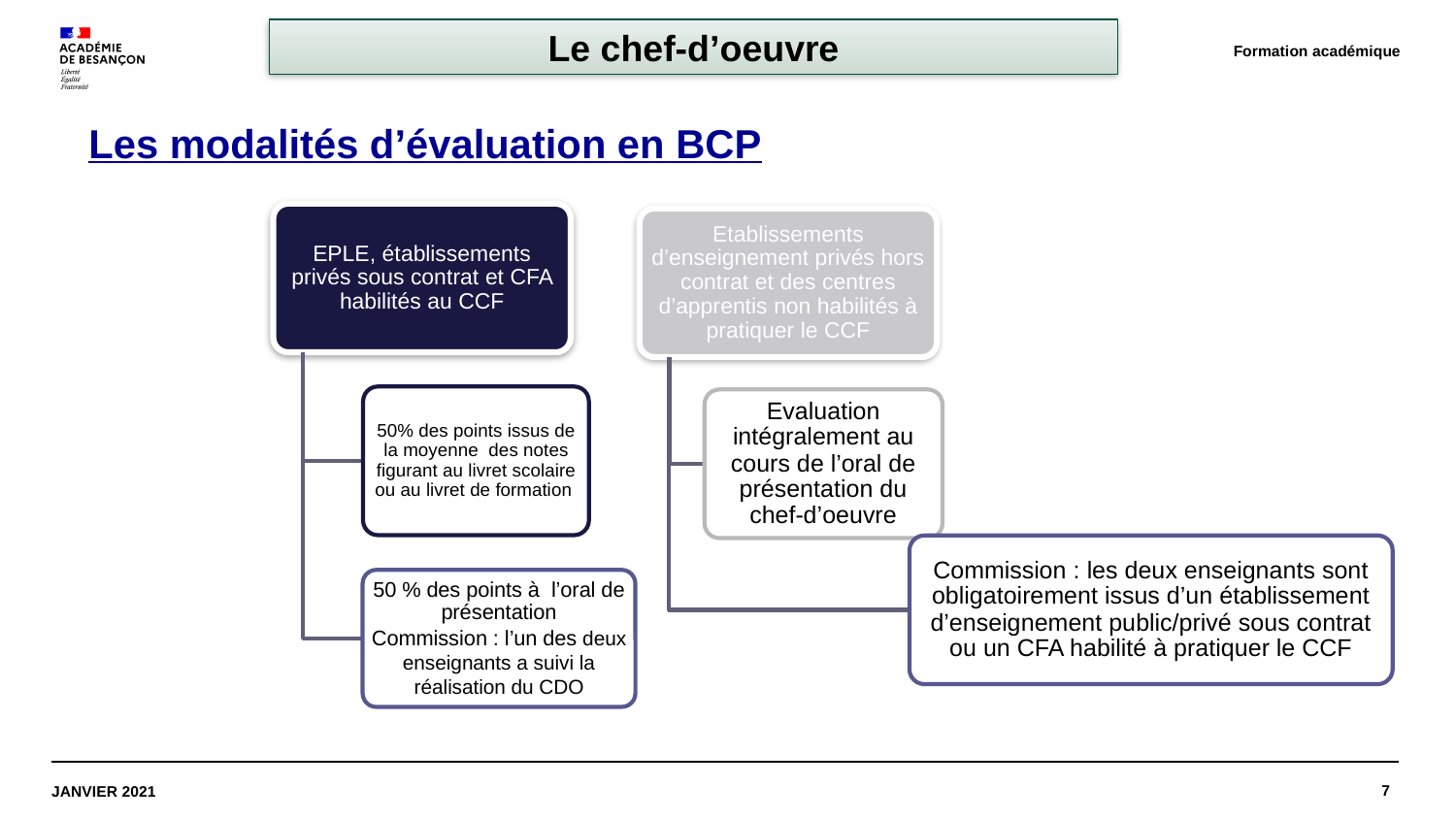

Le chef-d’oeuvre
Formation académique

Les modalités d’évaluation en BCP

EPLE, établissements privés sous contrat et CFA habilités au CCF
Etablissements d’enseignement privés hors contrat et des centres d’apprentis non habilités à pratiquer le CCF

50% des points issus de la moyenne  des notes figurant au livret scolaire ou au livret de formation
Evaluation intégralement au cours de l’oral de présentation du chef-d’oeuvre
Commission : les deux enseignants sont obligatoirement issus d’un établissement d’enseignement public/privé sous contrat ou un CFA habilité à pratiquer le CCF
50 % des points à  l’oral de présentation
Commission : l’un des deux enseignants a suivi la réalisation du CDO

7
Janvier 2021